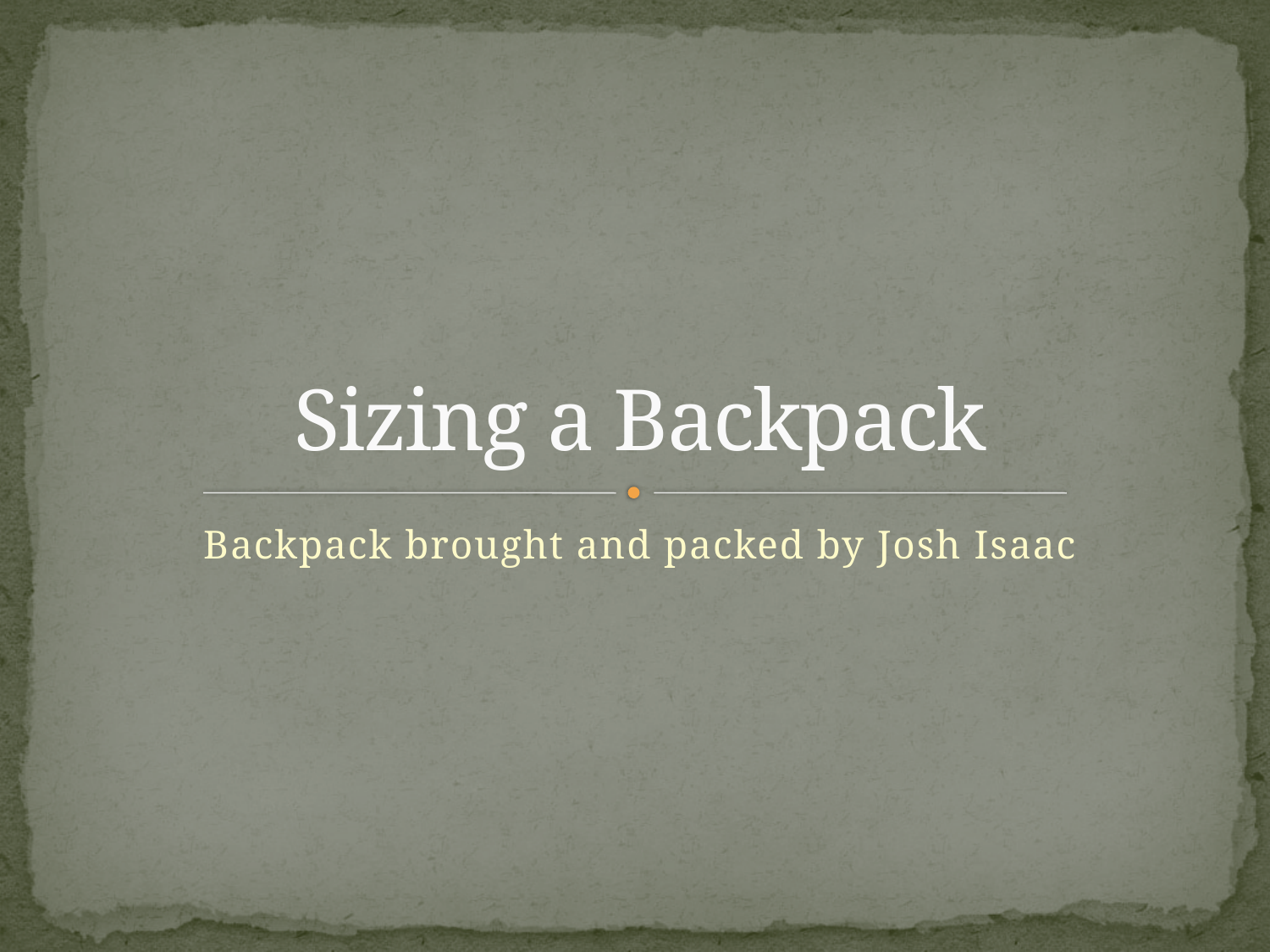

# Sizing a Backpack
Backpack brought and packed by Josh Isaac